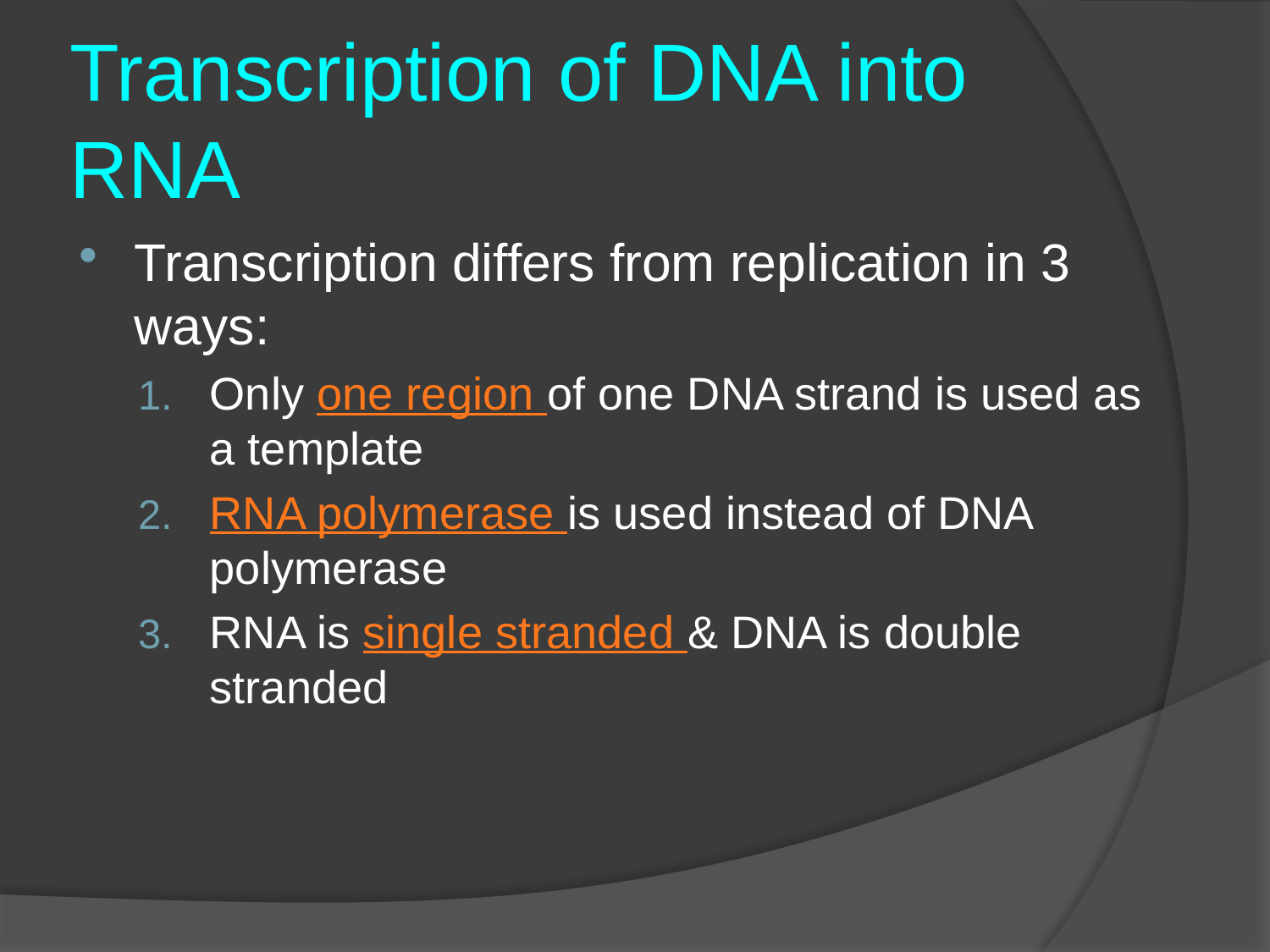

# Transcription of DNA into RNA
Transcription differs from replication in 3 ways:
Only one region of one DNA strand is used as a template
RNA polymerase is used instead of DNA polymerase
RNA is single stranded & DNA is double stranded